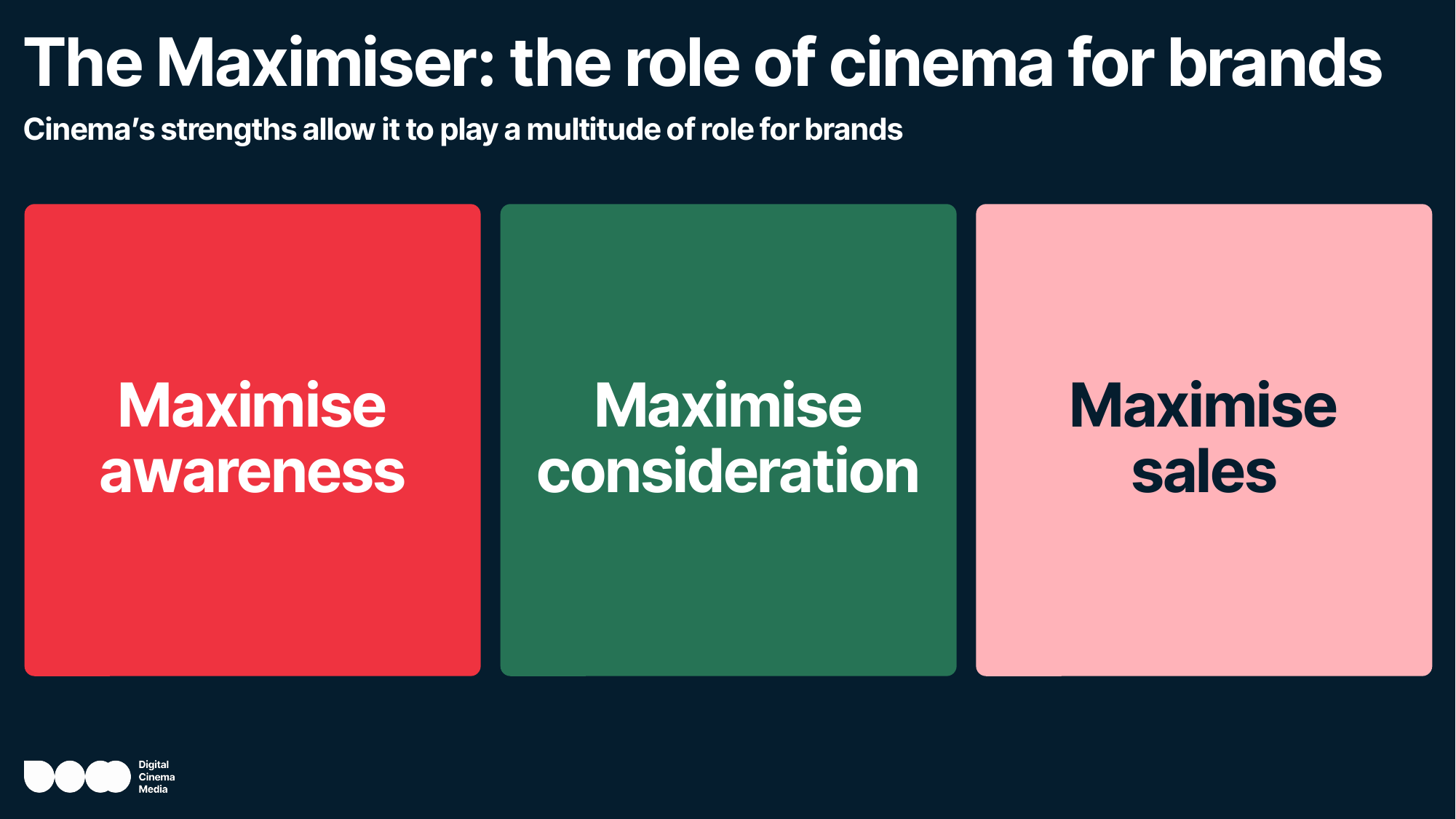

# The Maximiser: the role of cinema for brands
Cinema’s strengths allow it to play a multitude of role for brands
Maximise awareness
Maximise consideration
Maximise sales